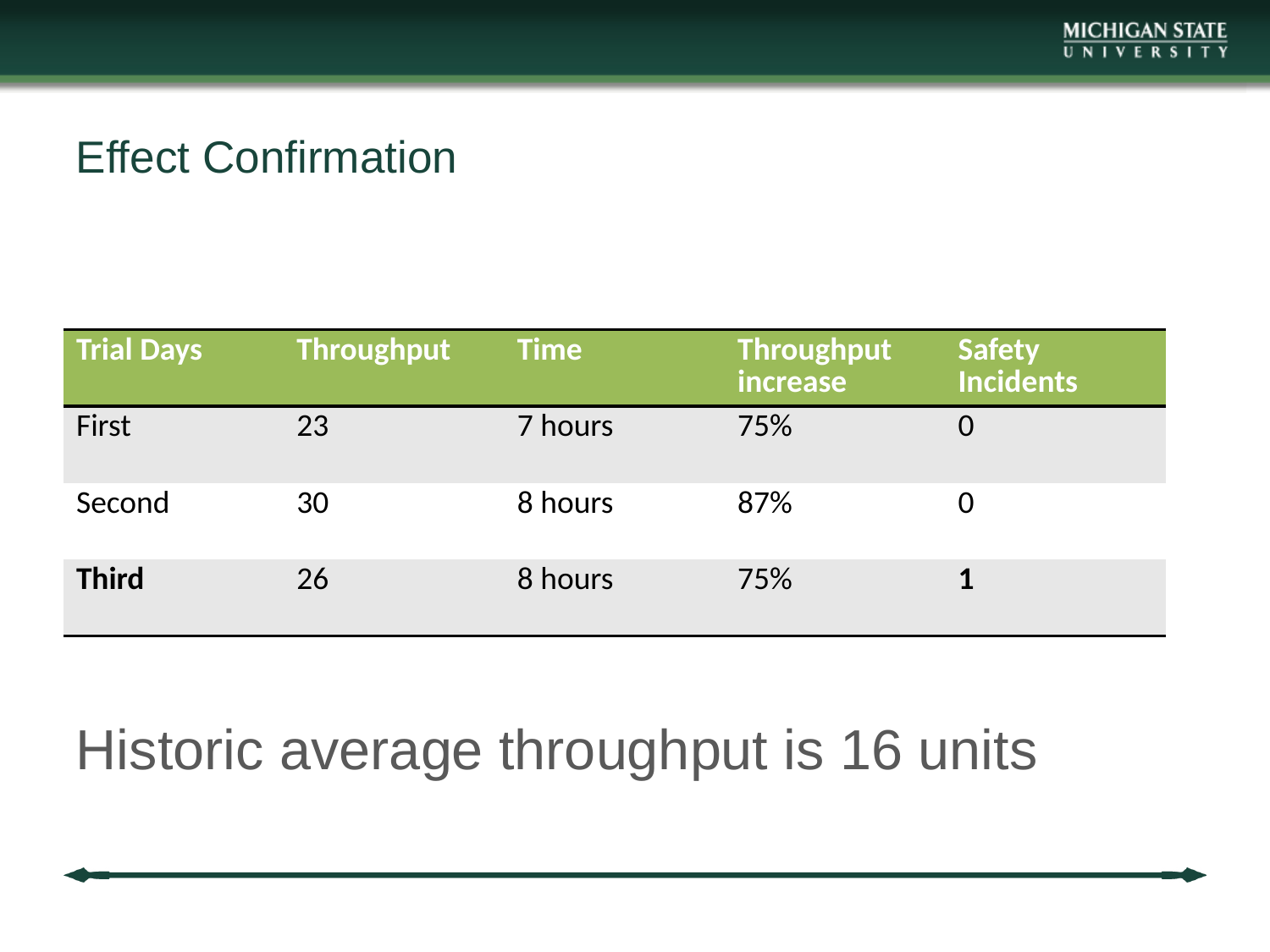

# Effect Confirmation
| Trial Days | Throughput | Time | Throughput increase | Safety Incidents |
| --- | --- | --- | --- | --- |
| First | 23 | 7 hours | 75% | 0 |
| Second | 30 | 8 hours | 87% | 0 |
| Third | 26 | 8 hours | 75% | 1 |
Historic average throughput is 16 units